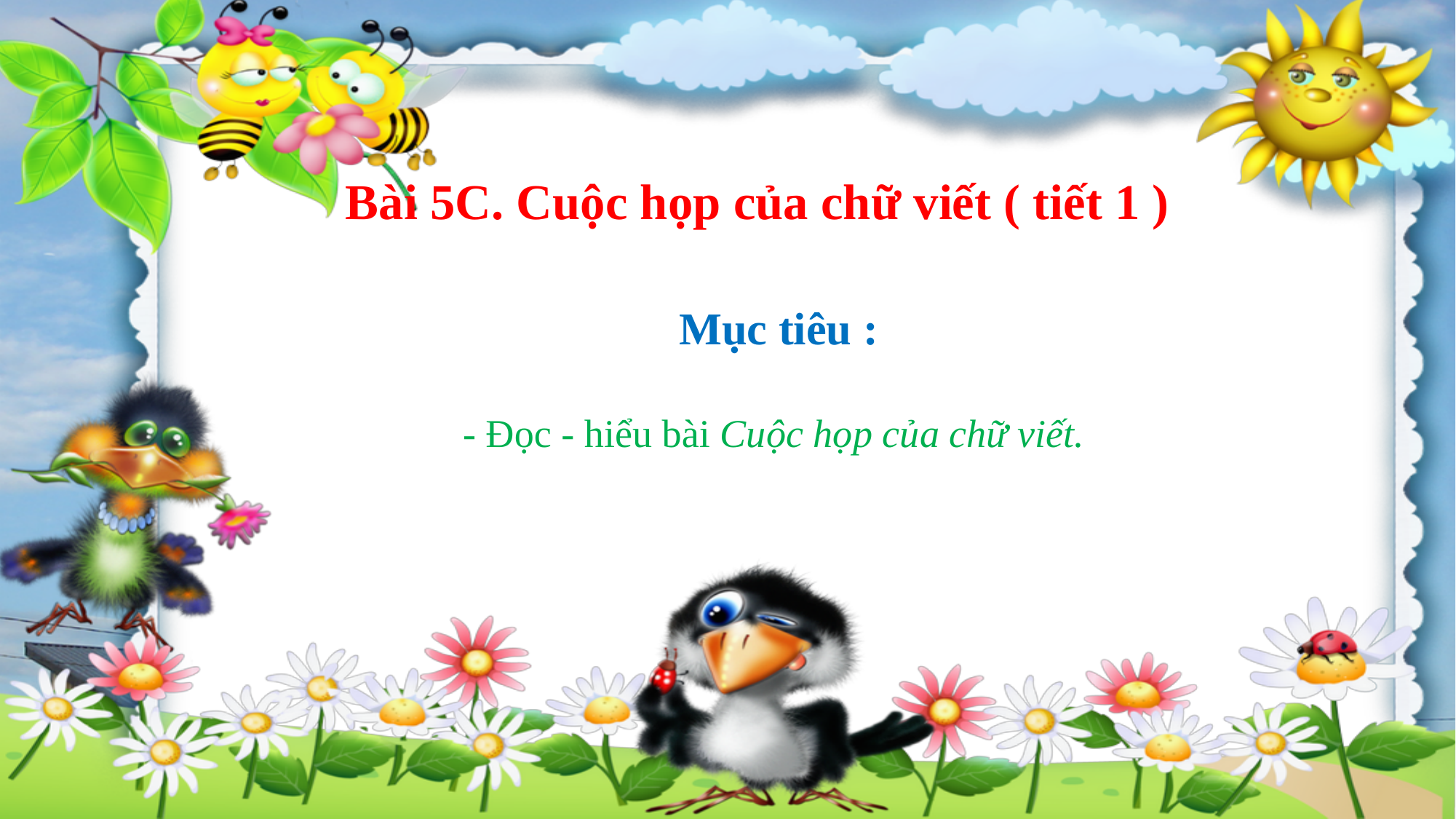

# Bài 5C. Cuộc họp của chữ viết ( tiết 1 )
Mục tiêu :

- Đọc - hiểu bài Cuộc họp của chữ viết.